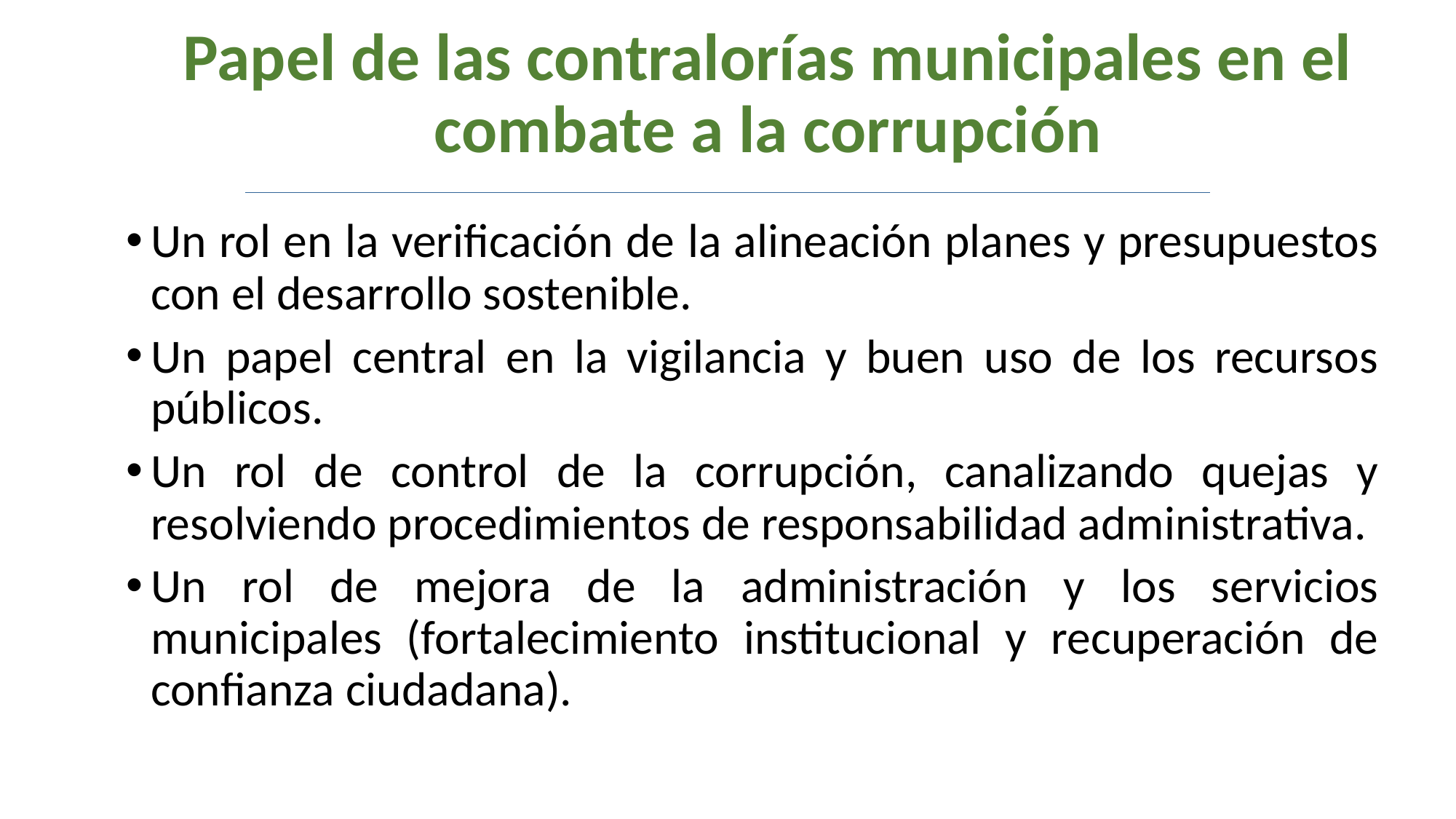

Papel de las contralorías municipales en el combate a la corrupción
Un rol en la verificación de la alineación planes y presupuestos con el desarrollo sostenible.
Un papel central en la vigilancia y buen uso de los recursos públicos.
Un rol de control de la corrupción, canalizando quejas y resolviendo procedimientos de responsabilidad administrativa.
Un rol de mejora de la administración y los servicios municipales (fortalecimiento institucional y recuperación de confianza ciudadana).